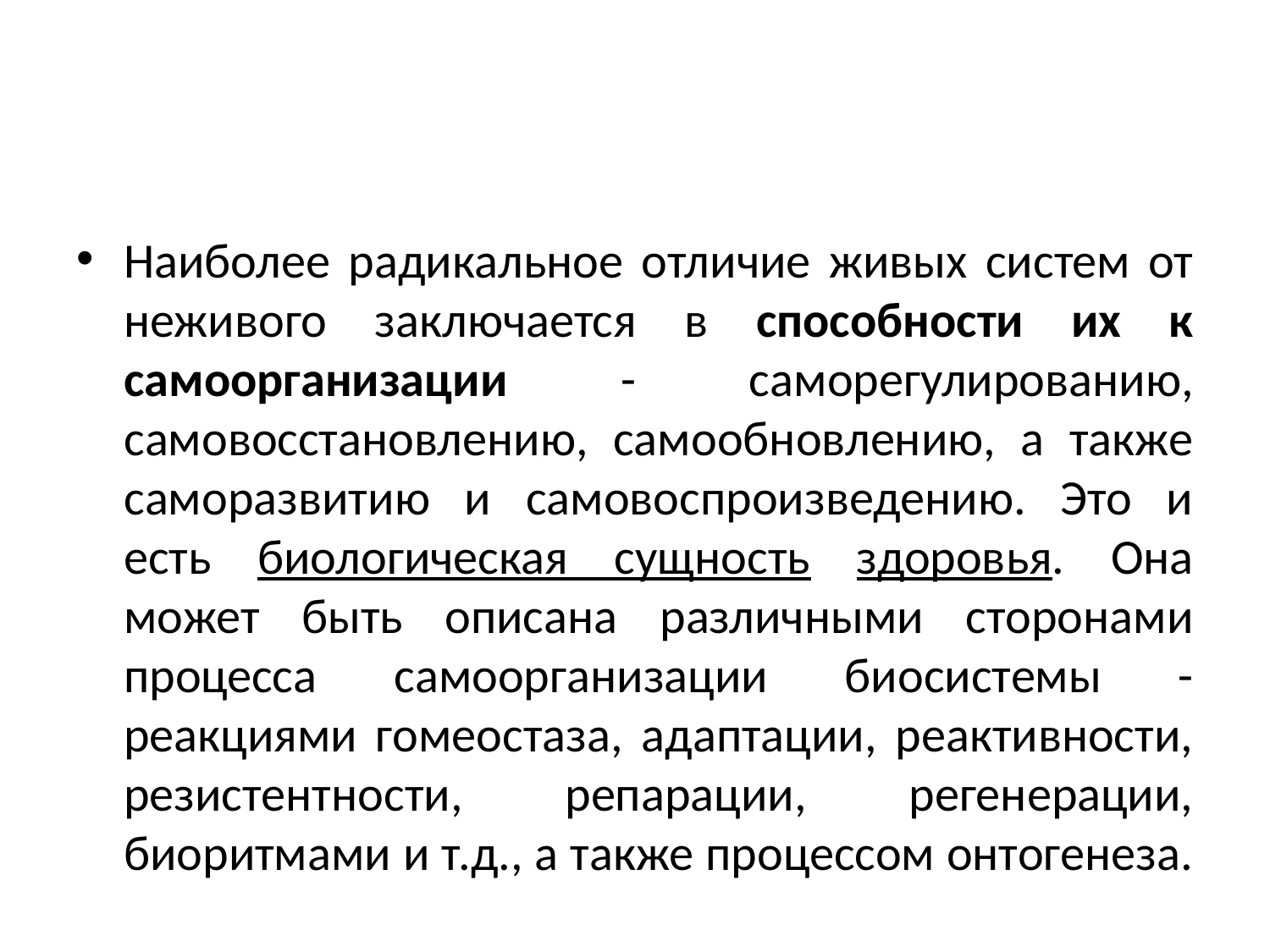

#
Наиболее радикальное отличие живых систем от неживого заключается в способности их к самоорганизации - саморегулированию, самовосстановлению, самообновлению, а также саморазвитию и самовоспроизведению. Это и есть биологическая сущность здоровья. Она может быть описана различными сторонами процесса самоорганизации биосистемы - реакциями гомеостаза, адаптации, реактивности, резистентности, репарации, регенерации, биоритмами и т.д., а также процессом онтогенеза.